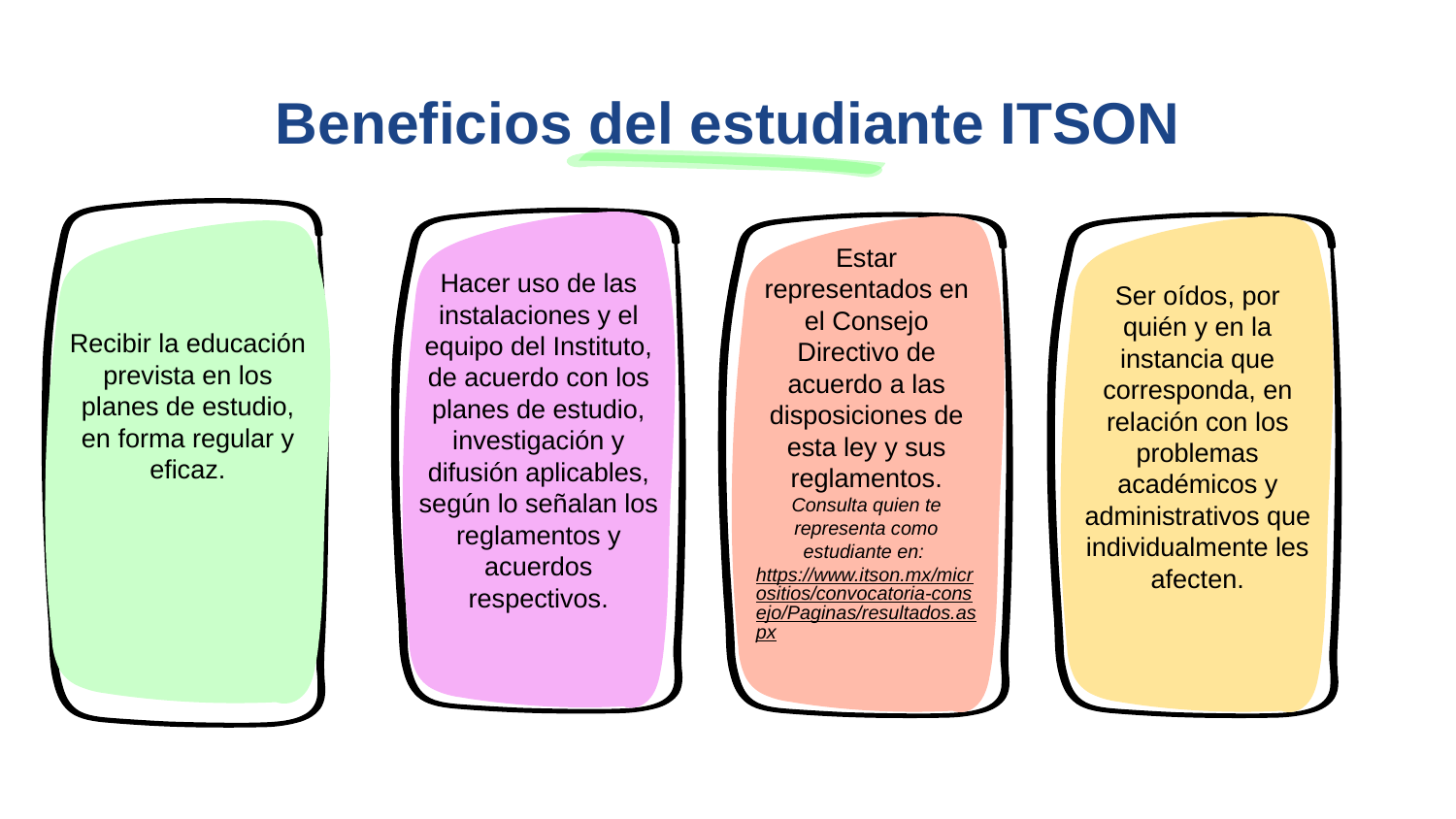

Beneficios del estudiante ITSON

Hacer uso de las instalaciones y el equipo del Instituto, de acuerdo con los planes de estudio, investigación y difusión aplicables, según lo señalan los reglamentos y acuerdos respectivos.

Ser oídos, por quién y en la instancia que corresponda, en relación con los problemas académicos y administrativos que individualmente les afecten.

Recibir la educación prevista en los planes de estudio, en forma regular y eficaz.

Estar representados en el Consejo Directivo de acuerdo a las disposiciones de esta ley y sus reglamentos.
Consulta quien te representa como estudiante en: https://www.itson.mx/micrositios/convocatoria-consejo/Paginas/resultados.aspx